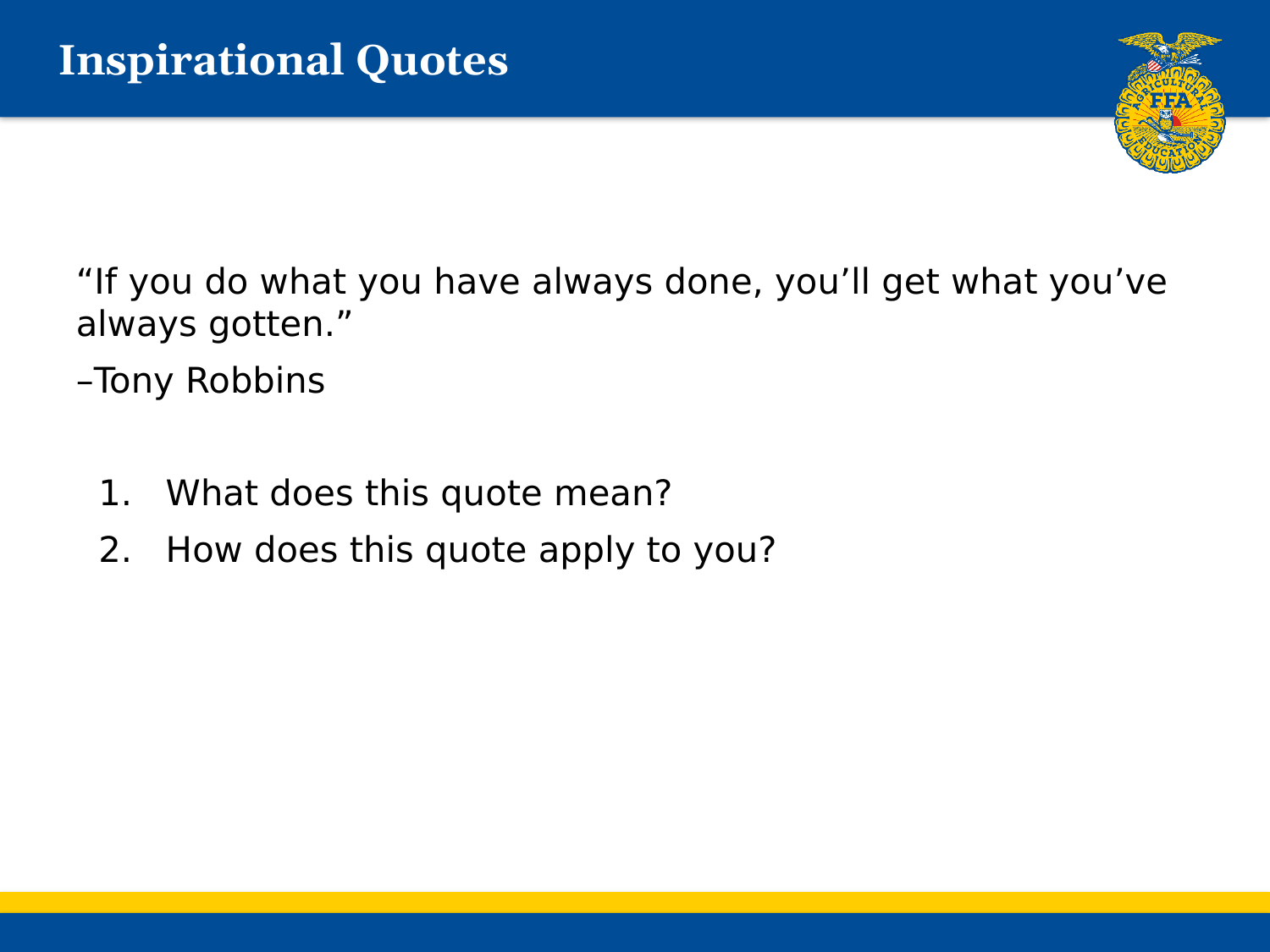

# Inspirational Quotes
“If you do what you have always done, you’ll get what you’ve always gotten.”
–Tony Robbins

  1.   What does this quote mean?
  2.   How does this quote apply to you?